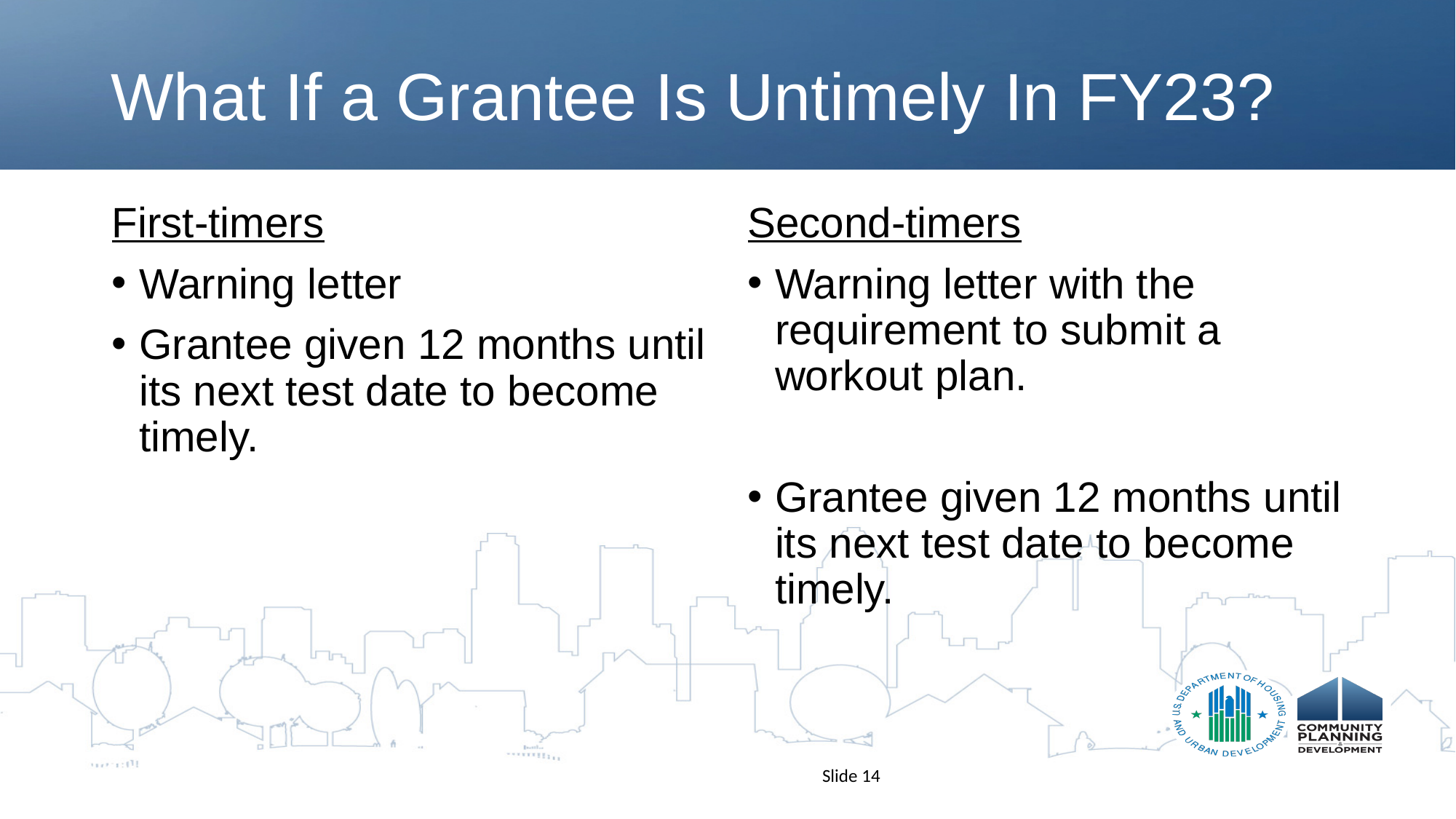

# What If a Grantee Is Untimely In FY23?
First-timers
Warning letter
Grantee given 12 months until its next test date to become timely.
Second-timers
Warning letter with the requirement to submit a workout plan.

Grantee given 12 months until its next test date to become timely.
Slide 14